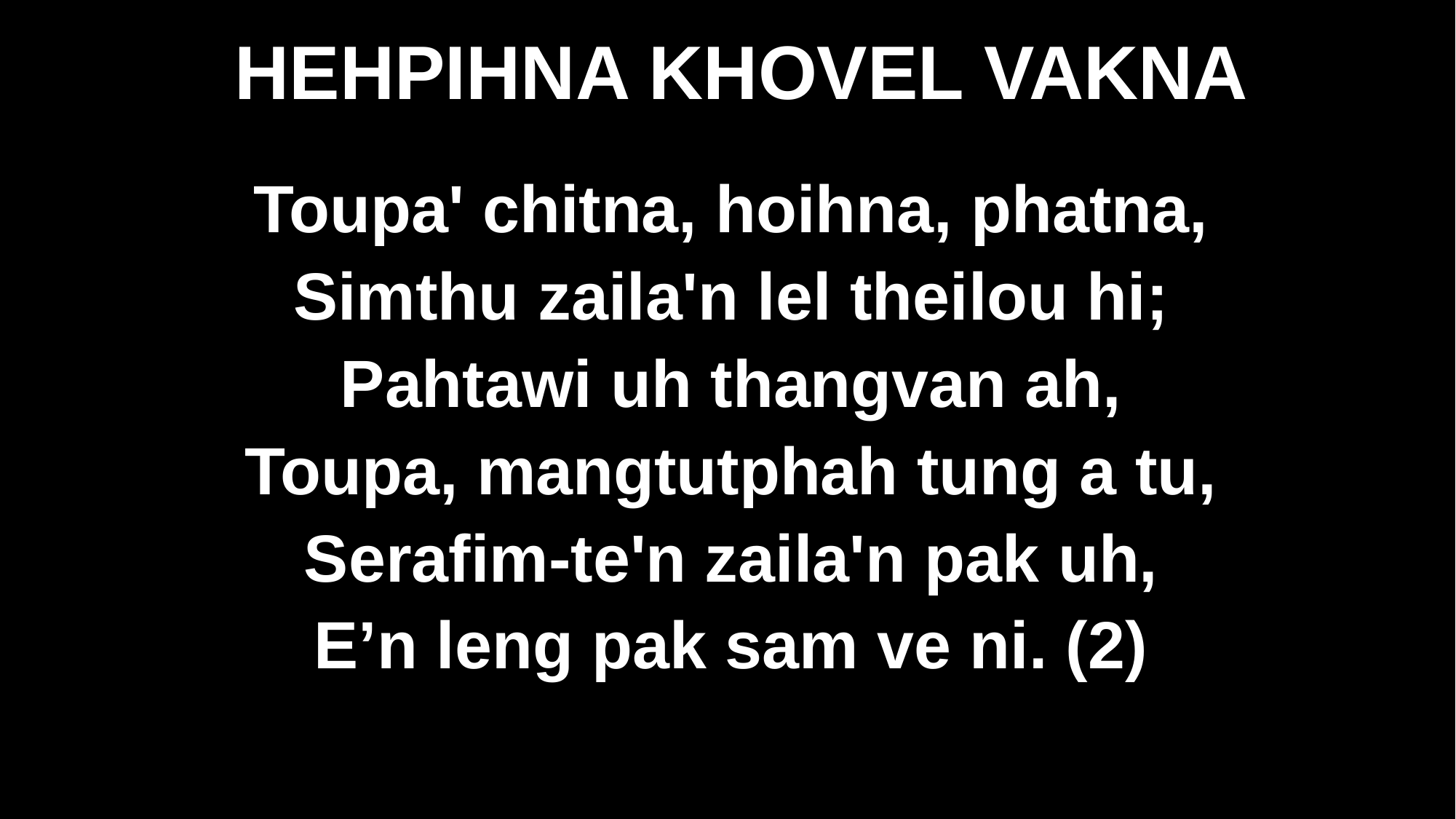

HEHPIHNA KHOVEL VAKNA
Toupa' chitna, hoihna, phatna,
Simthu zaila'n lel theilou hi;
Pahtawi uh thangvan ah,
Toupa, mangtutphah tung a tu,
Serafim-te'n zaila'n pak uh,
E’n leng pak sam ve ni. (2)